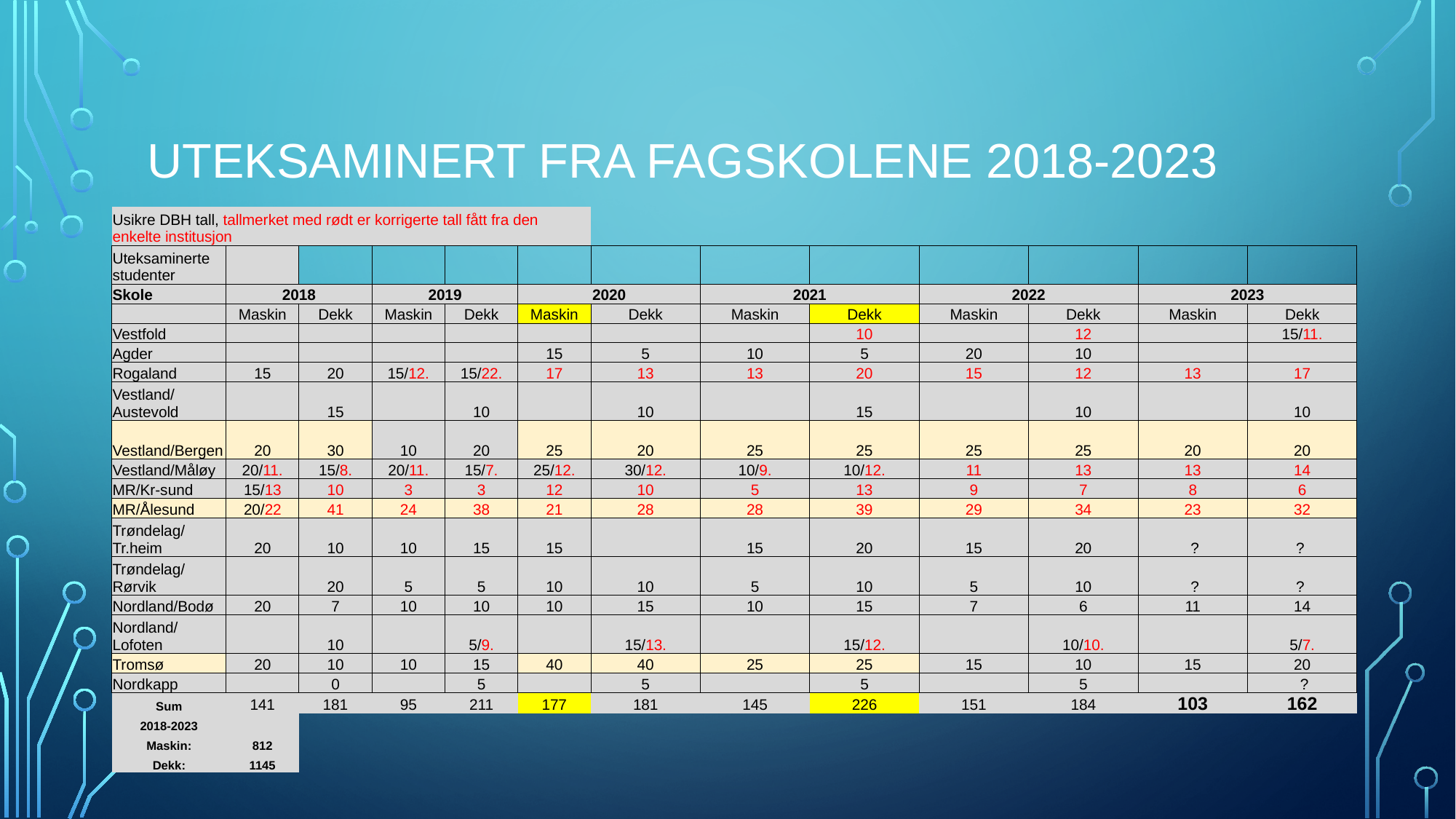

# Uteksaminert fra Fagskolene 2018-2023
| Usikre DBH tall, tallmerket med rødt er korrigerte tall fått fra den enkelte institusjon |  |  |  |  |  |  |  |  |  |  |  |  |
| --- | --- | --- | --- | --- | --- | --- | --- | --- | --- | --- | --- | --- |
| Uteksaminerte studenter |  |  |  |  |  |  |  |  |  |  |  |  |
| Skole | 2018 |  | 2019 |  | 2020 |  | 2021 |  | 2022 |  | 2023 |  |
|  | Maskin | Dekk | Maskin | Dekk | Maskin | Dekk | Maskin | Dekk | Maskin | Dekk | Maskin | Dekk |
| Vestfold |  |  |  |  |  |  |  | 10 |  | 12 |  | 15/11. |
| Agder |  |  |  |  | 15 | 5 | 10 | 5 | 20 | 10 |  |  |
| Rogaland | 15 | 20 | 15/12. | 15/22. | 17 | 13 | 13 | 20 | 15 | 12 | 13 | 17 |
| Vestland/Austevold |  | 15 |  | 10 |  | 10 |  | 15 |  | 10 |  | 10 |
| Vestland/Bergen | 20 | 30 | 10 | 20 | 25 | 20 | 25 | 25 | 25 | 25 | 20 | 20 |
| Vestland/Måløy | 20/11. | 15/8. | 20/11. | 15/7. | 25/12. | 30/12. | 10/9. | 10/12. | 11 | 13 | 13 | 14 |
| MR/Kr-sund | 15/13 | 10 | 3 | 3 | 12 | 10 | 5 | 13 | 9 | 7 | 8 | 6 |
| MR/Ålesund | 20/22 | 41 | 24 | 38 | 21 | 28 | 28 | 39 | 29 | 34 | 23 | 32 |
| Trøndelag/ Tr.heim | 20 | 10 | 10 | 15 | 15 |  | 15 | 20 | 15 | 20 | ? | ? |
| Trøndelag/ Rørvik |  | 20 | 5 | 5 | 10 | 10 | 5 | 10 | 5 | 10 | ? | ? |
| Nordland/Bodø | 20 | 7 | 10 | 10 | 10 | 15 | 10 | 15 | 7 | 6 | 11 | 14 |
| Nordland/ Lofoten |  | 10 |  | 5/9. |  | 15/13. |  | 15/12. |  | 10/10. |  | 5/7. |
| Tromsø | 20 | 10 | 10 | 15 | 40 | 40 | 25 | 25 | 15 | 10 | 15 | 20 |
| Nordkapp |  | 0 |  | 5 |  | 5 |  | 5 |  | 5 |  | ? |
| Sum | 141 | 181 | 95 | 211 | 177 | 181 | 145 | 226 | 151 | 184 | 103 | 162 |
| 2018-2023 |  |  |  |  |  |  |  |  |  |  |  |  |
| Maskin: | 812 |  |  |  |  |  |  |  |  |  |  |  |
| Dekk: | 1145 |  |  |  |  |  |  |  |  |  |  |  |